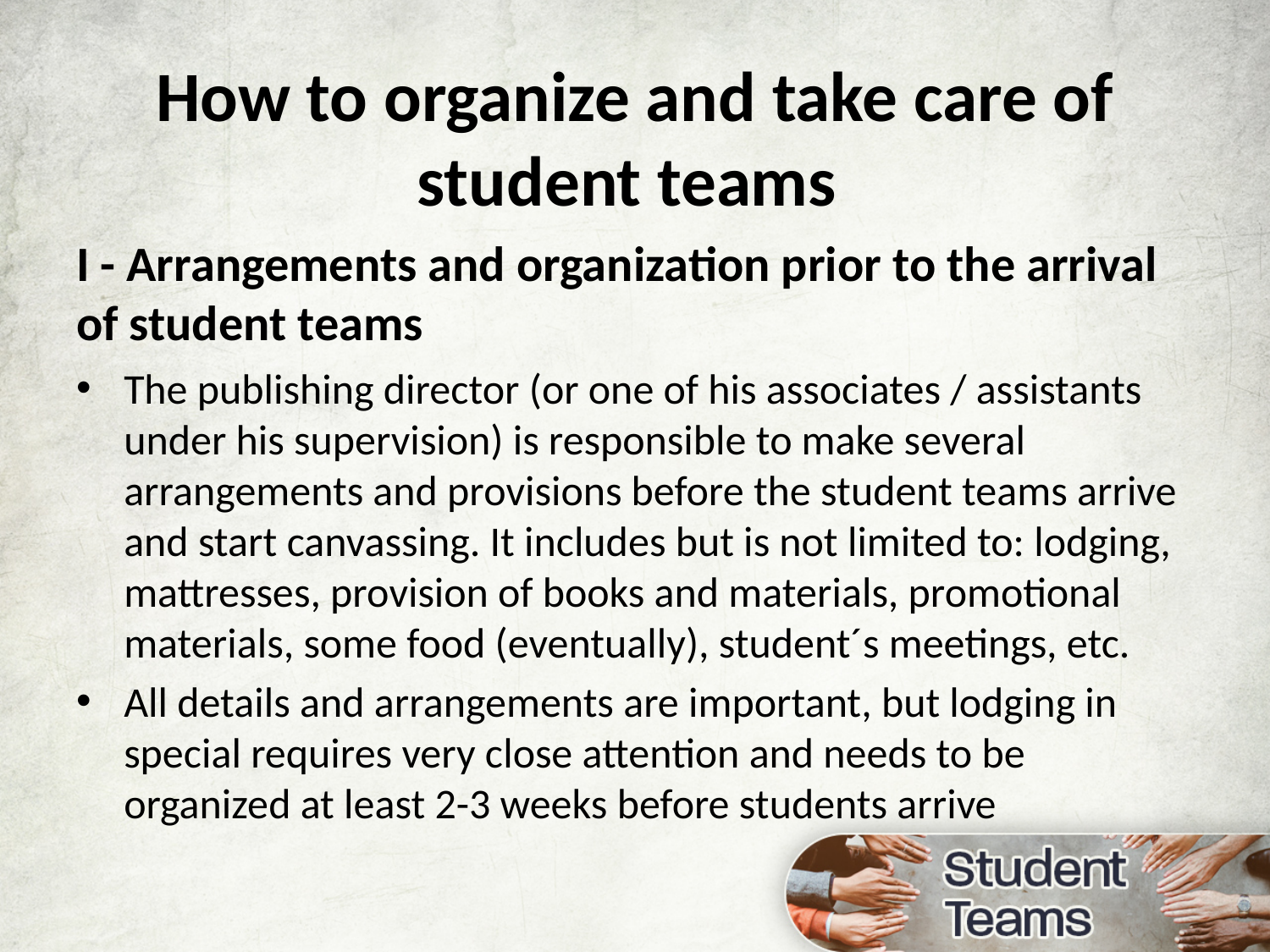

How to organize and take care of student teams
I - Arrangements and organization prior to the arrival of student teams
The publishing director (or one of his associates / assistants under his supervision) is responsible to make several arrangements and provisions before the student teams arrive and start canvassing. It includes but is not limited to: lodging, mattresses, provision of books and materials, promotional materials, some food (eventually), student´s meetings, etc.
All details and arrangements are important, but lodging in special requires very close attention and needs to be organized at least 2-3 weeks before students arrive